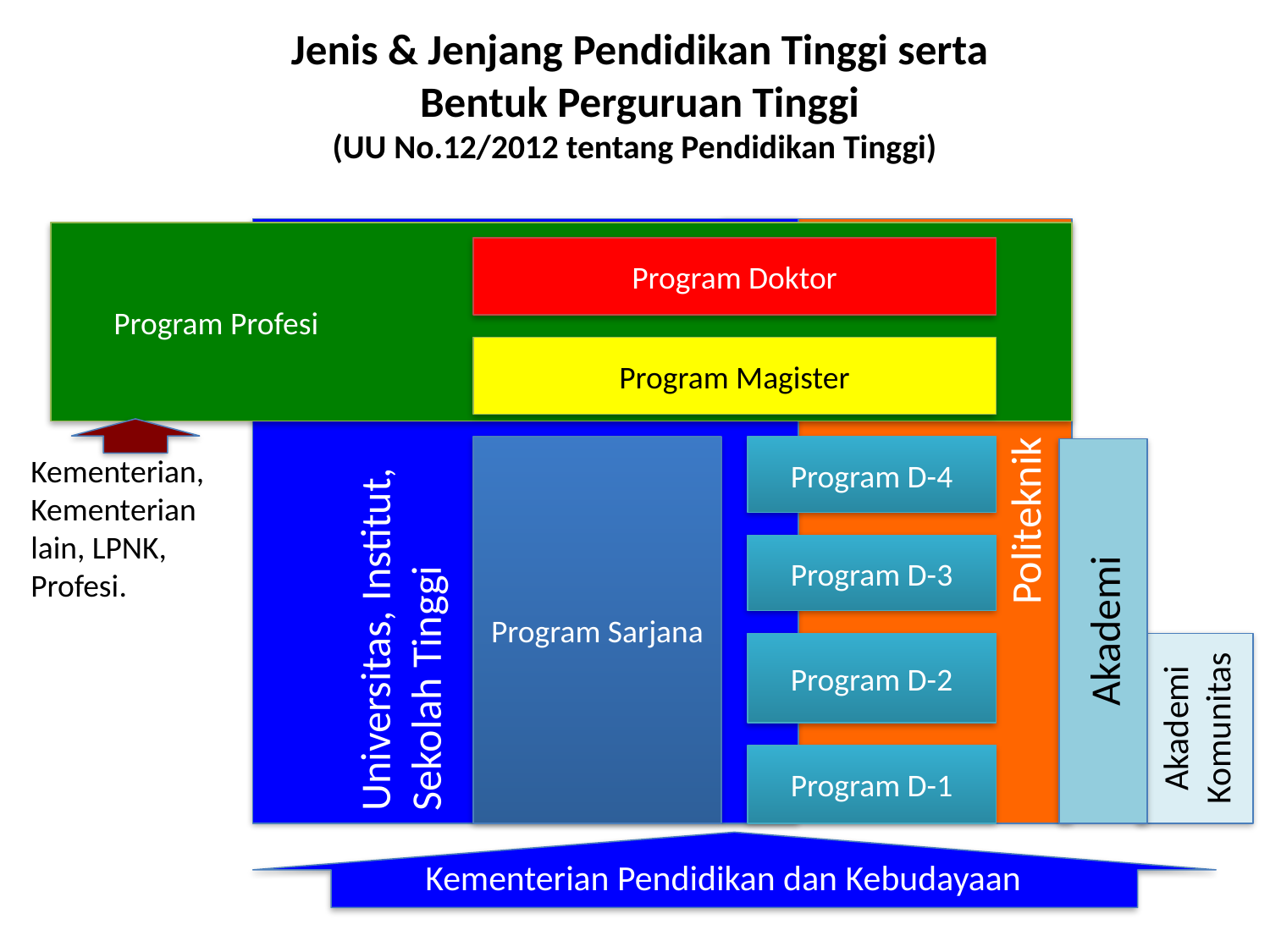

# Jenis & Jenjang Pendidikan Tinggi serta Bentuk Perguruan Tinggi (UU No.12/2012 tentang Pendidikan Tinggi)
Universitas, Institut,
Sekolah Tinggi

Politeknik
       Program Profesi
Program Doktor
Program Magister

Program Sarjana
Program D-4
Akademi
Kementerian, Kementerian
lain, LPNK,
Profesi.
Program D-3
Akademi Komunitas
Program D-2
Program D-1

Kementerian Pendidikan dan Kebudayaan